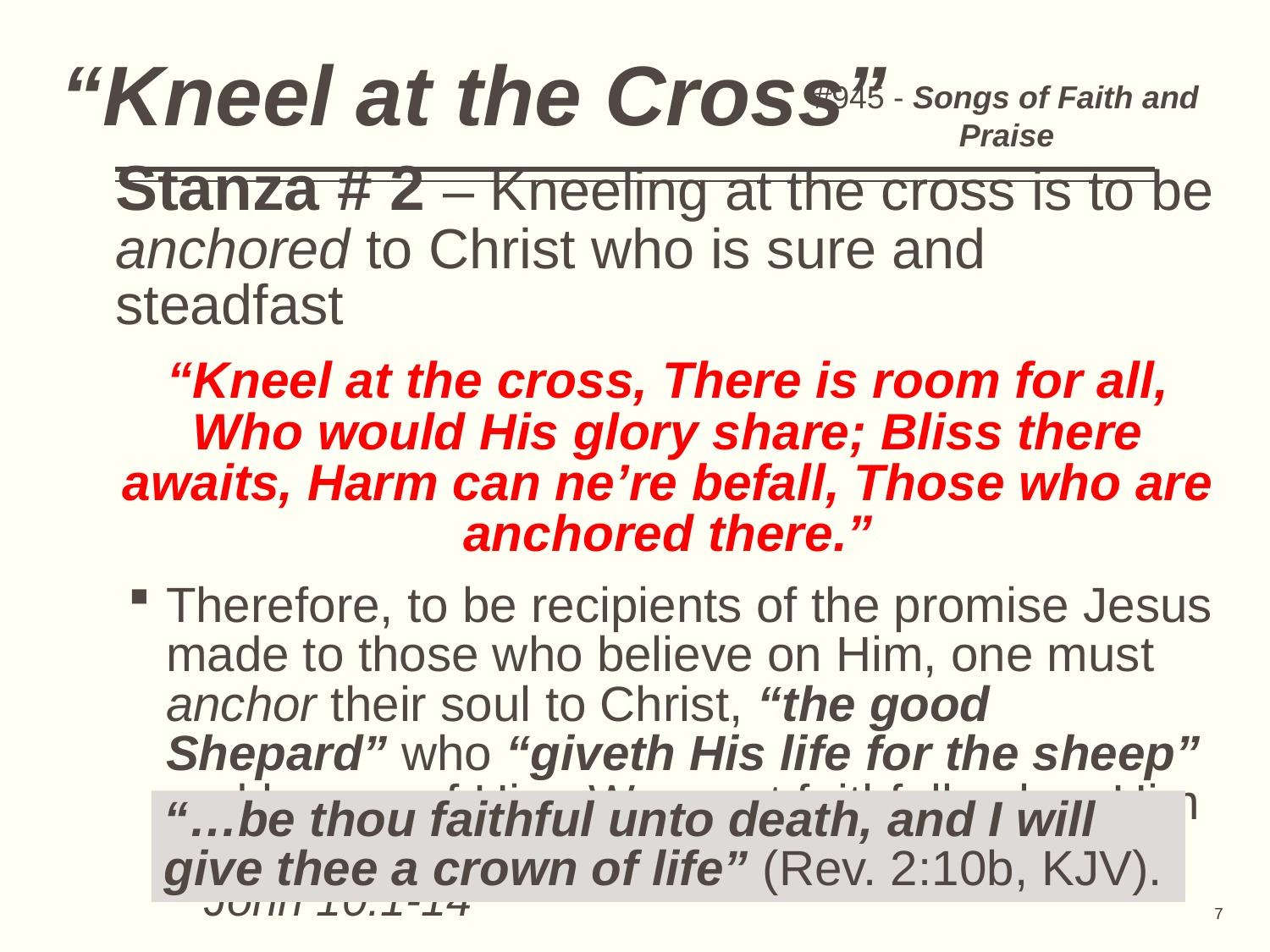

# “Kneel at the Cross”
#945 - Songs of Faith and Praise
Stanza # 2 – Kneeling at the cross is to be anchored to Christ who is sure and steadfast
“Kneel at the cross, There is room for all, Who would His glory share; Bliss there awaits, Harm can ne’re befall, Those who are anchored there.”
Therefore, to be recipients of the promise Jesus made to those who believe on Him, one must anchor their soul to Christ, “the good Shepard” who “giveth His life for the sheep” and known of Him. We must faithfully obey Him – Heb. 6:13-20
John 10:1-14
“…be thou faithful unto death, and I will give thee a crown of life” (Rev. 2:10b, KJV).
7